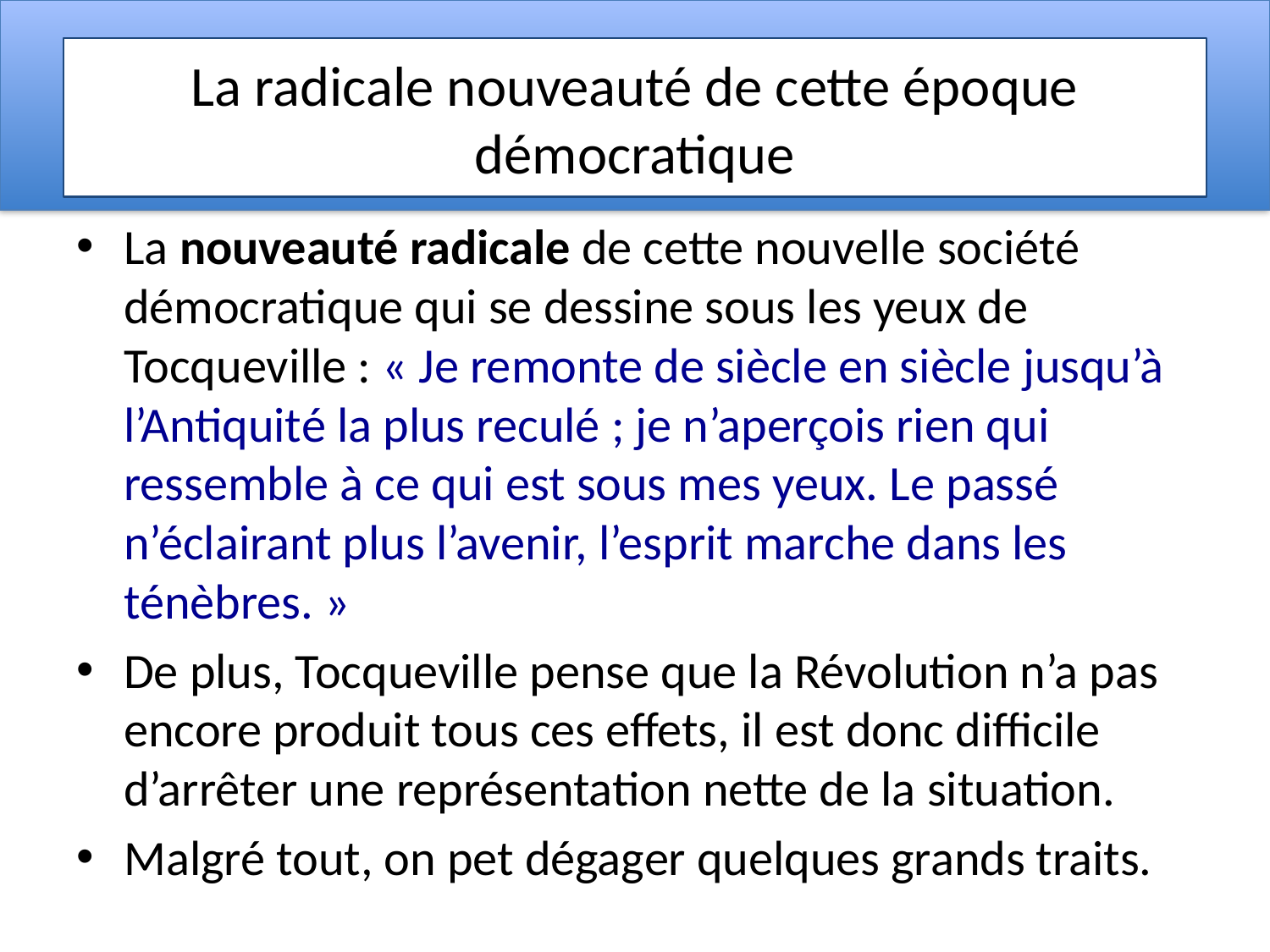

# La radicale nouveauté de cette époque démocratique
La nouveauté radicale de cette nouvelle société démocratique qui se dessine sous les yeux de Tocqueville : « Je remonte de siècle en siècle jusqu’à l’Antiquité la plus reculé ; je n’aperçois rien qui ressemble à ce qui est sous mes yeux. Le passé n’éclairant plus l’avenir, l’esprit marche dans les ténèbres. »
De plus, Tocqueville pense que la Révolution n’a pas encore produit tous ces effets, il est donc difficile d’arrêter une représentation nette de la situation.
Malgré tout, on pet dégager quelques grands traits.